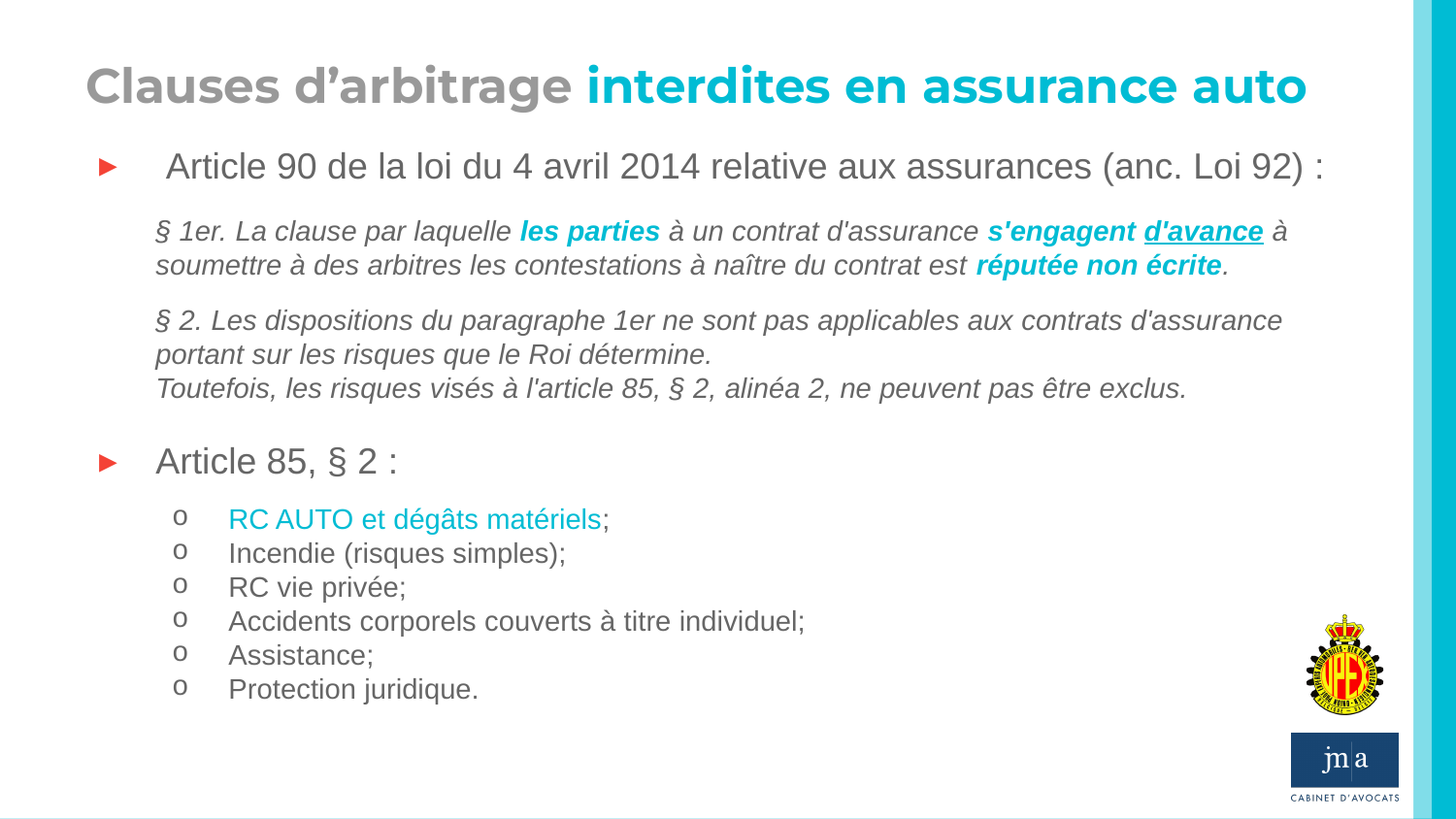

# Clauses d’arbitrage interdites en assurance auto
 Article 90 de la loi du 4 avril 2014 relative aux assurances (anc. Loi 92) :
§ 1er. La clause par laquelle les parties à un contrat d'assurance s'engagent d'avance à soumettre à des arbitres les contestations à naître du contrat est réputée non écrite.
§ 2. Les dispositions du paragraphe 1er ne sont pas applicables aux contrats d'assurance portant sur les risques que le Roi détermine.
Toutefois, les risques visés à l'article 85, § 2, alinéa 2, ne peuvent pas être exclus.
Article 85, § 2 :
RC AUTO et dégâts matériels;
Incendie (risques simples);
RC vie privée;
Accidents corporels couverts à titre individuel;
Assistance;
Protection juridique.